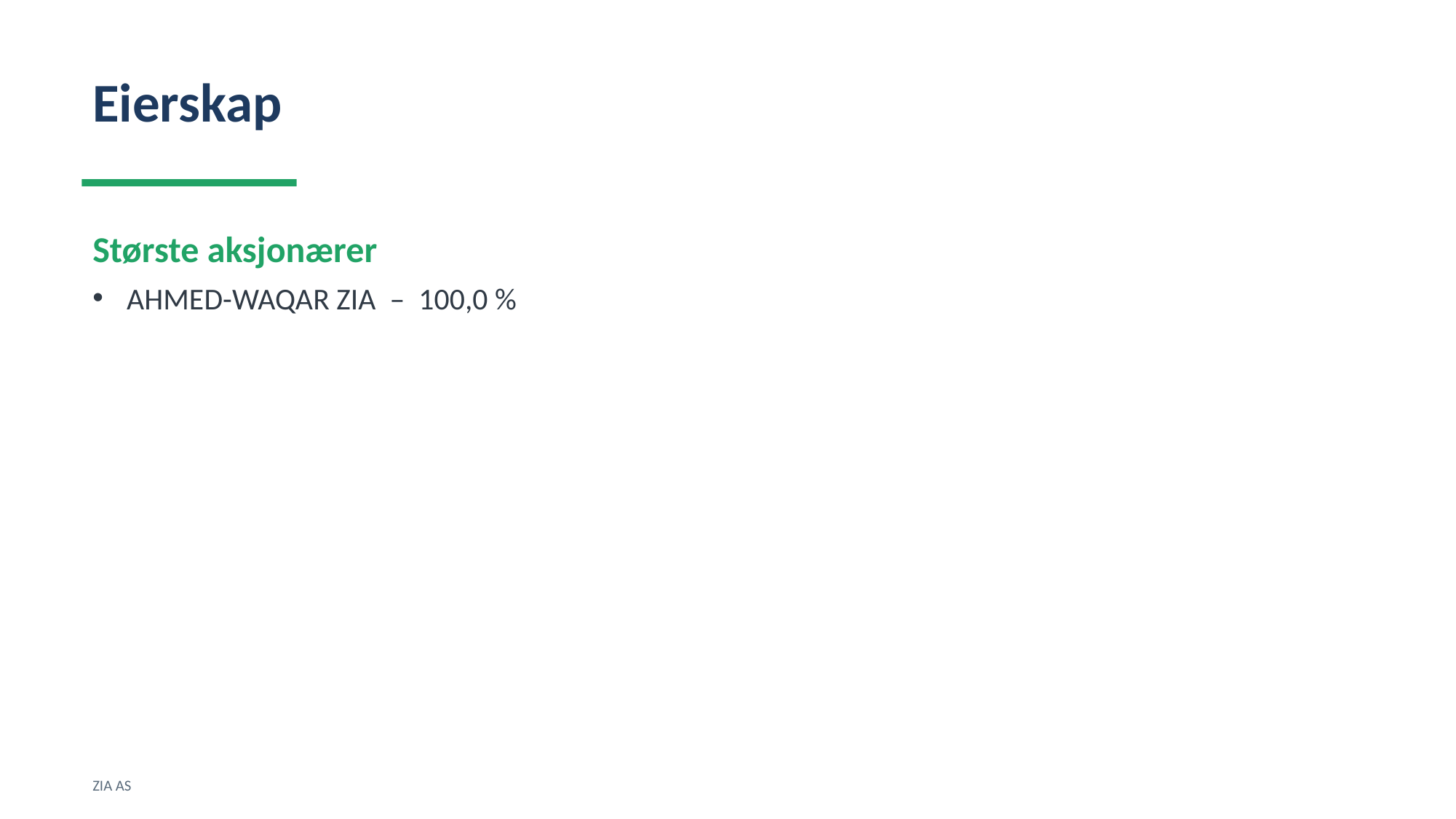

Eierskap

Største aksjonærer
AHMED-WAQAR ZIA  –  100,0 %
ZIA AS